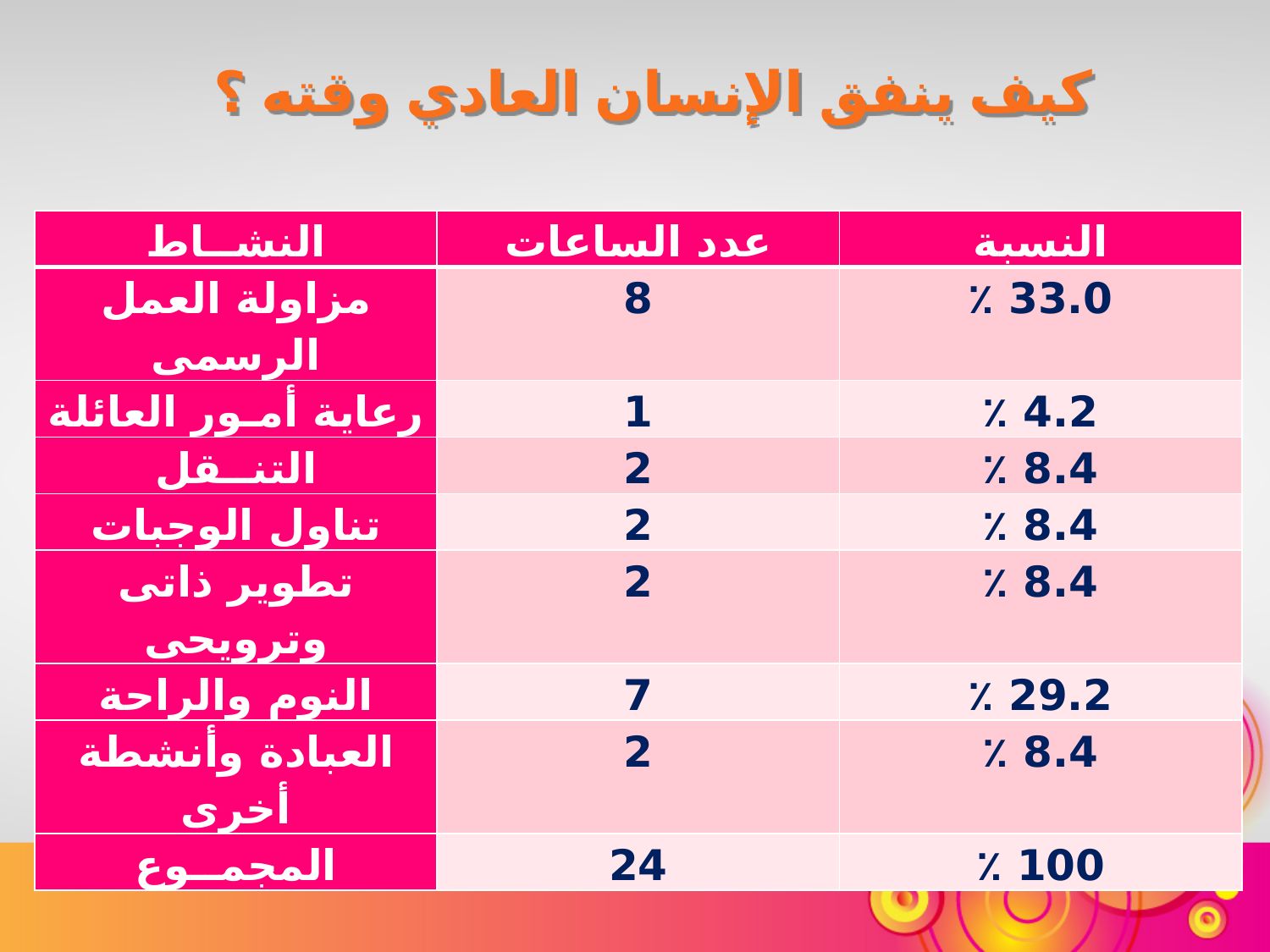

كيف ينفق الإنسان العادي وقته ؟
| النشــاط | عدد الساعات | النسبة |
| --- | --- | --- |
| مزاولة العمل الرسمى | 8 | 33.0 ٪ |
| رعاية أمـور العائلة | 1 | 4.2 ٪ |
| التنــقل | 2 | 8.4 ٪ |
| تناول الوجبات | 2 | 8.4 ٪ |
| تطوير ذاتى وترويحى | 2 | 8.4 ٪ |
| النوم والراحة | 7 | 29.2 ٪ |
| العبادة وأنشطة أخرى | 2 | 8.4 ٪ |
| المجمــوع | 24 | 100 ٪ |